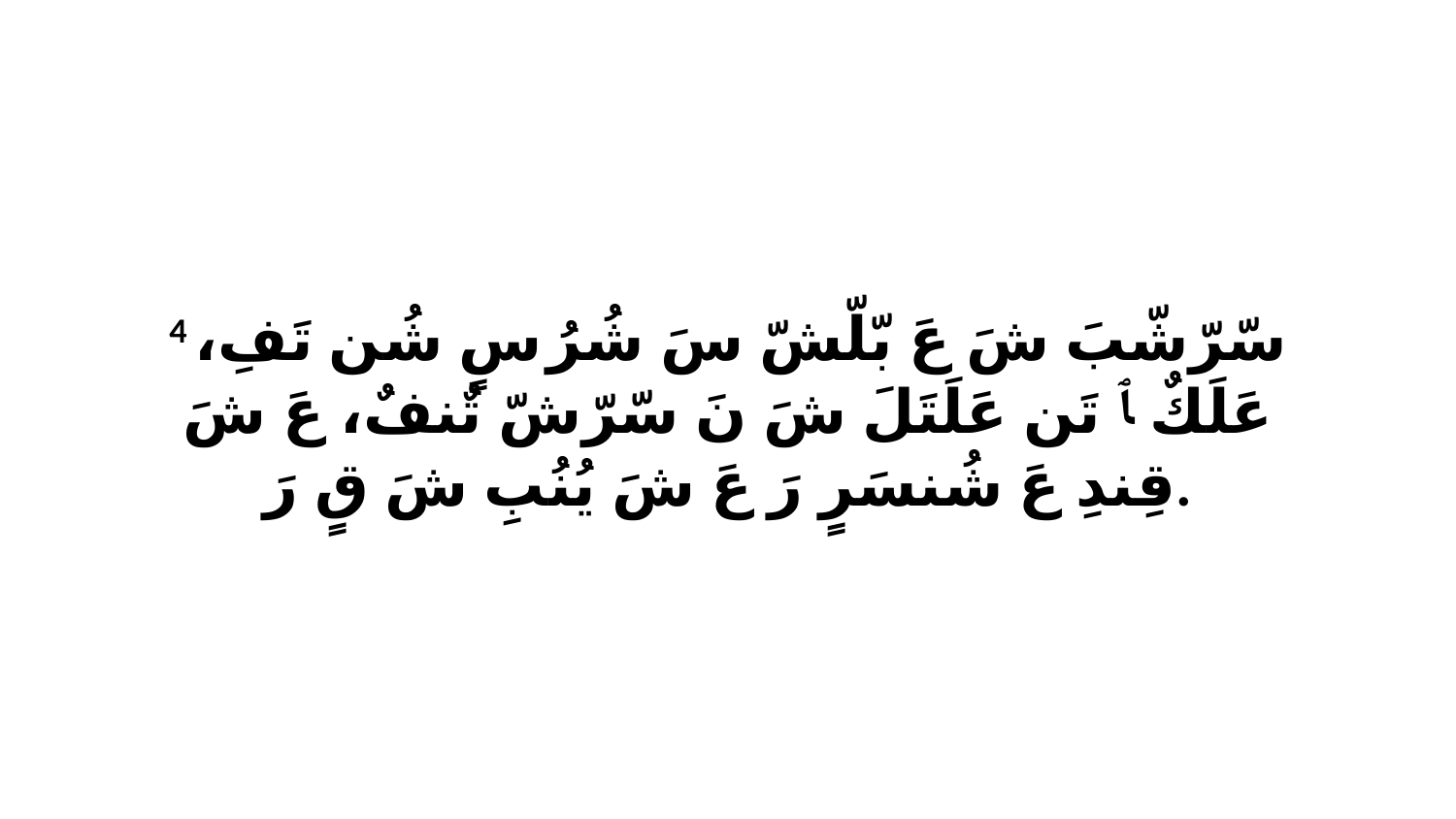

4 سّرّشّبَ شَ عَ بّلّشّ سَ شُرُ سٍ شُن تَفِ، عَلَكٌ ﭑ تَن عَلَتَلَ شَ نَ سّرّشّ تٌنفٌ، عَ شَ قِندِ عَ شُنسَرٍ رَ عَ شَ يُنُبِ شَ قٍ رَ.